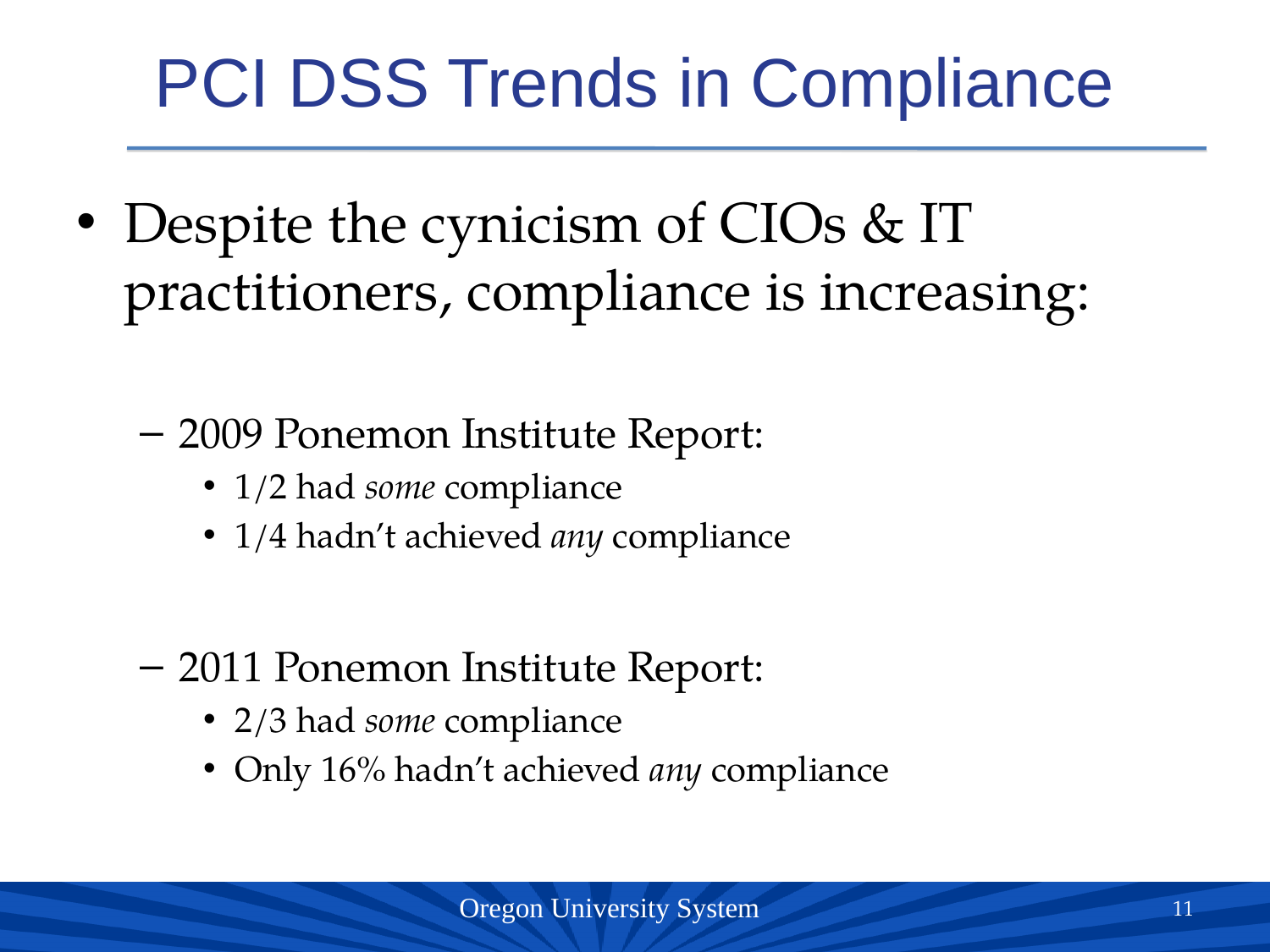

# PCI DSS Trends in Compliance
Despite the cynicism of CIOs & IT practitioners, compliance is increasing:

2009 Ponemon Institute Report:
1/2 had some compliance
1/4 hadn’t achieved any compliance

2011 Ponemon Institute Report:
2/3 had some compliance
Only 16% hadn’t achieved any compliance

11